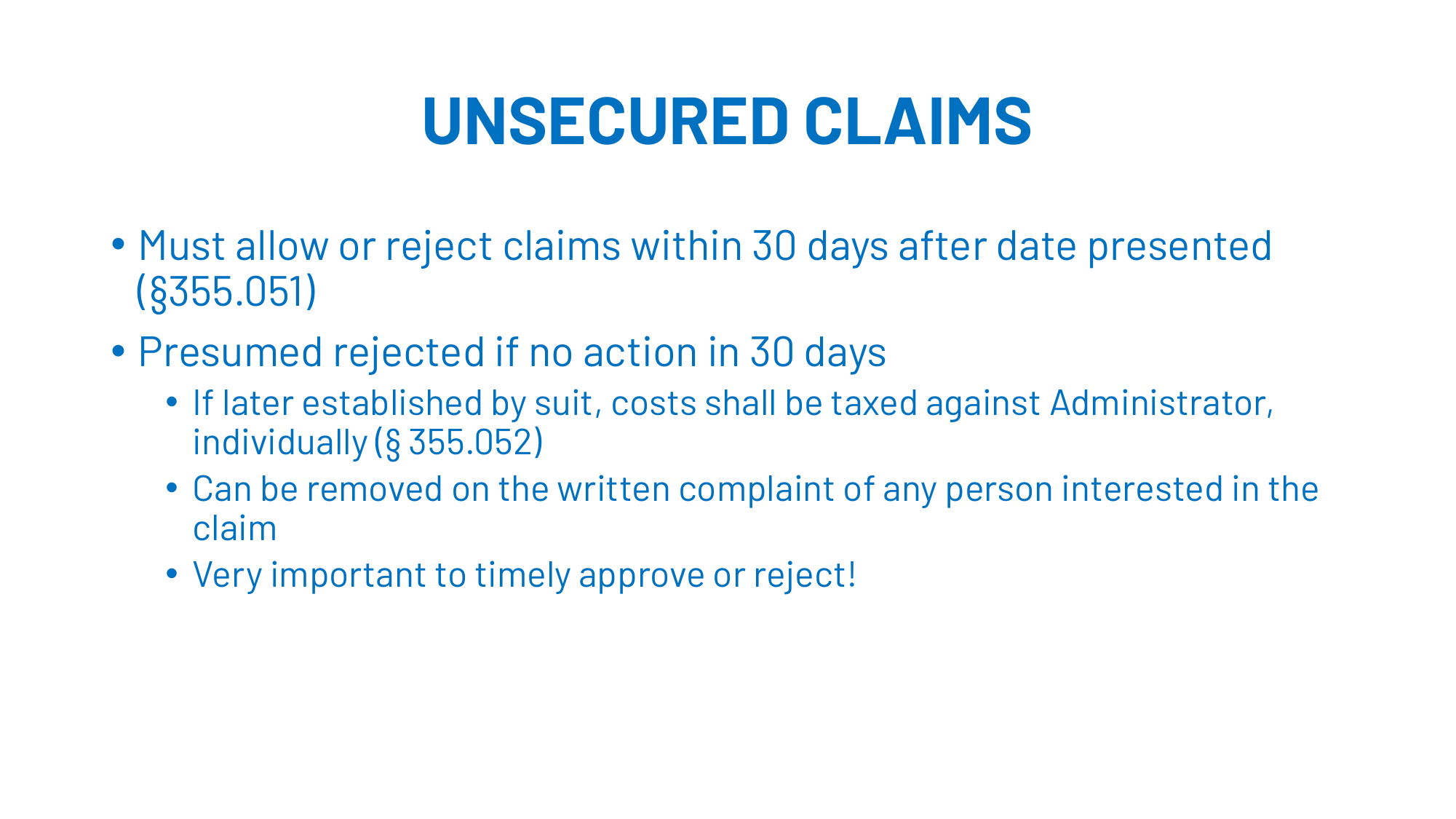

# UNSECURED CLAIMS
Must allow or reject claims within 30 days after date presented (§355.051)
Presumed rejected if no action in 30 days
If later established by suit, costs shall be taxed against Administrator, individually (§ 355.052)
Can be removed on the written complaint of any person interested in the claim
Very important to timely approve or reject!